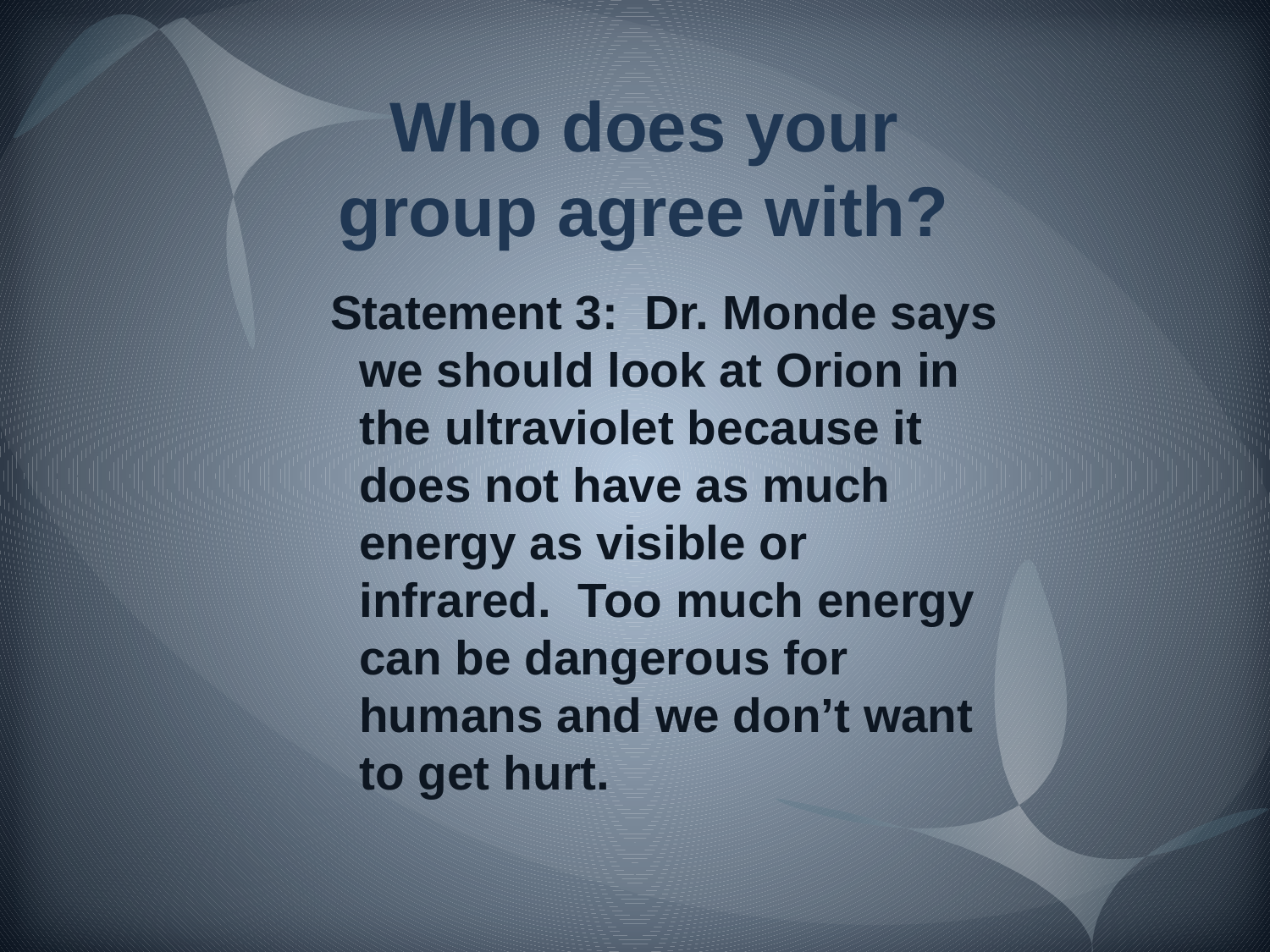

# Who does your group agree with?
Statement 3:  Dr. Monde says we should look at Orion in the ultraviolet because it does not have as much energy as visible or infrared.  Too much energy can be dangerous for humans and we don’t want to get hurt.